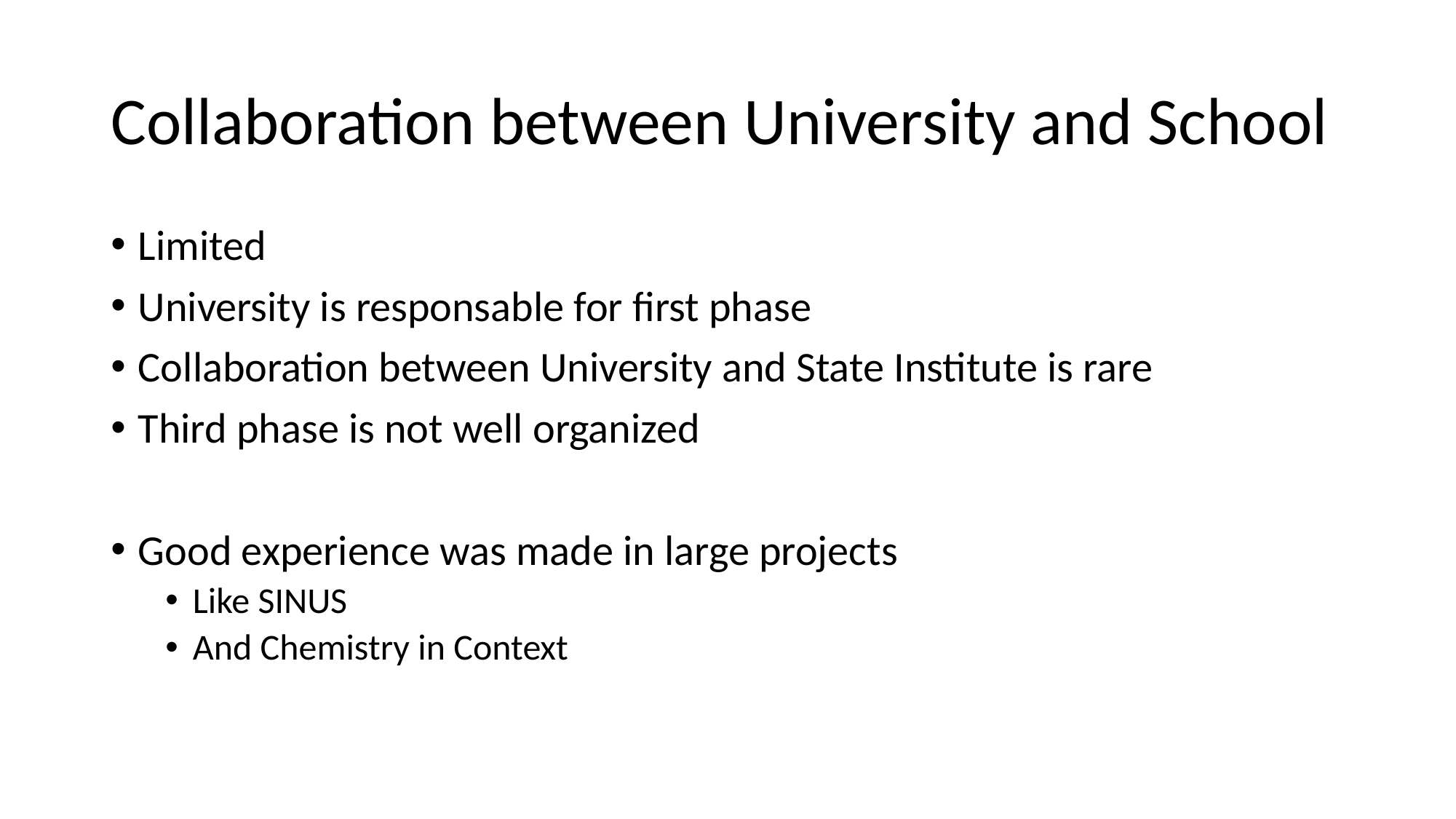

# Collaboration between University and School
Limited
University is responsable for first phase
Collaboration between University and State Institute is rare
Third phase is not well organized

Good experience was made in large projects
Like SINUS
And Chemistry in Context